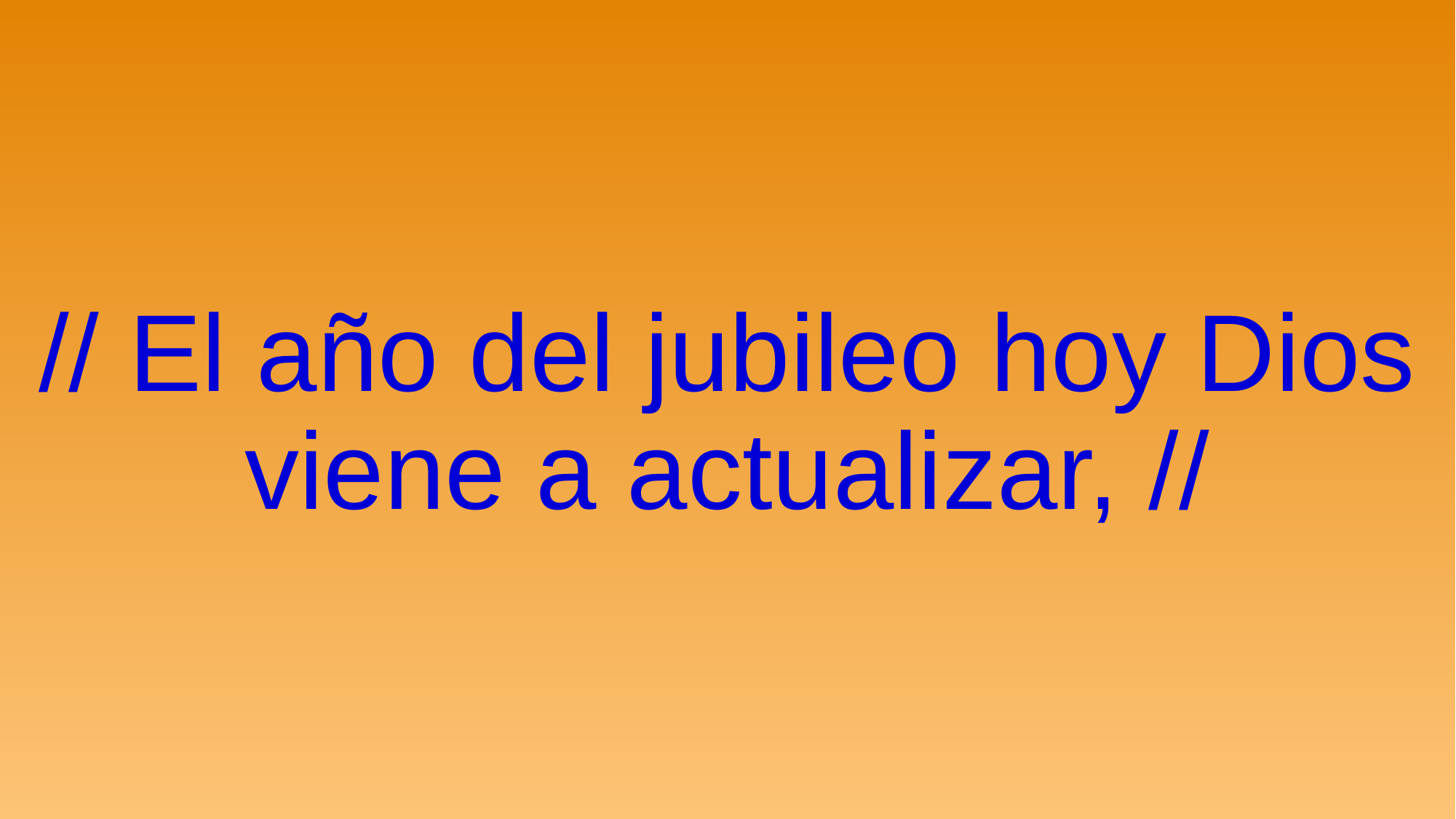

# // El año del jubileo hoy Dios viene a actualizar, //